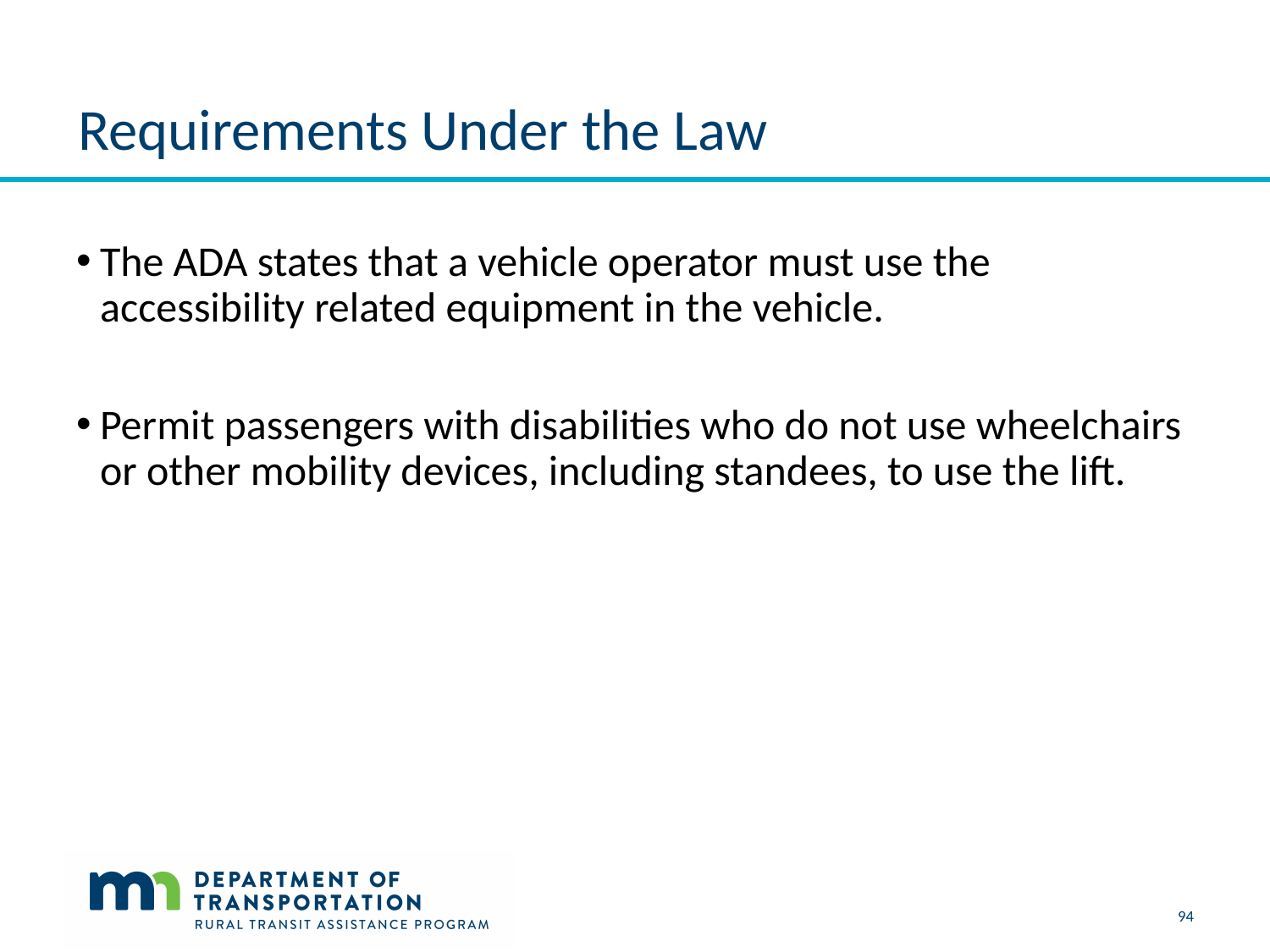

# Requirements Under the Law

The ADA states that a vehicle operator must use the accessibility related equipment in the vehicle.

Permit passengers with disabilities who do not use wheelchairs or other mobility devices, including standees, to use the lift.

94